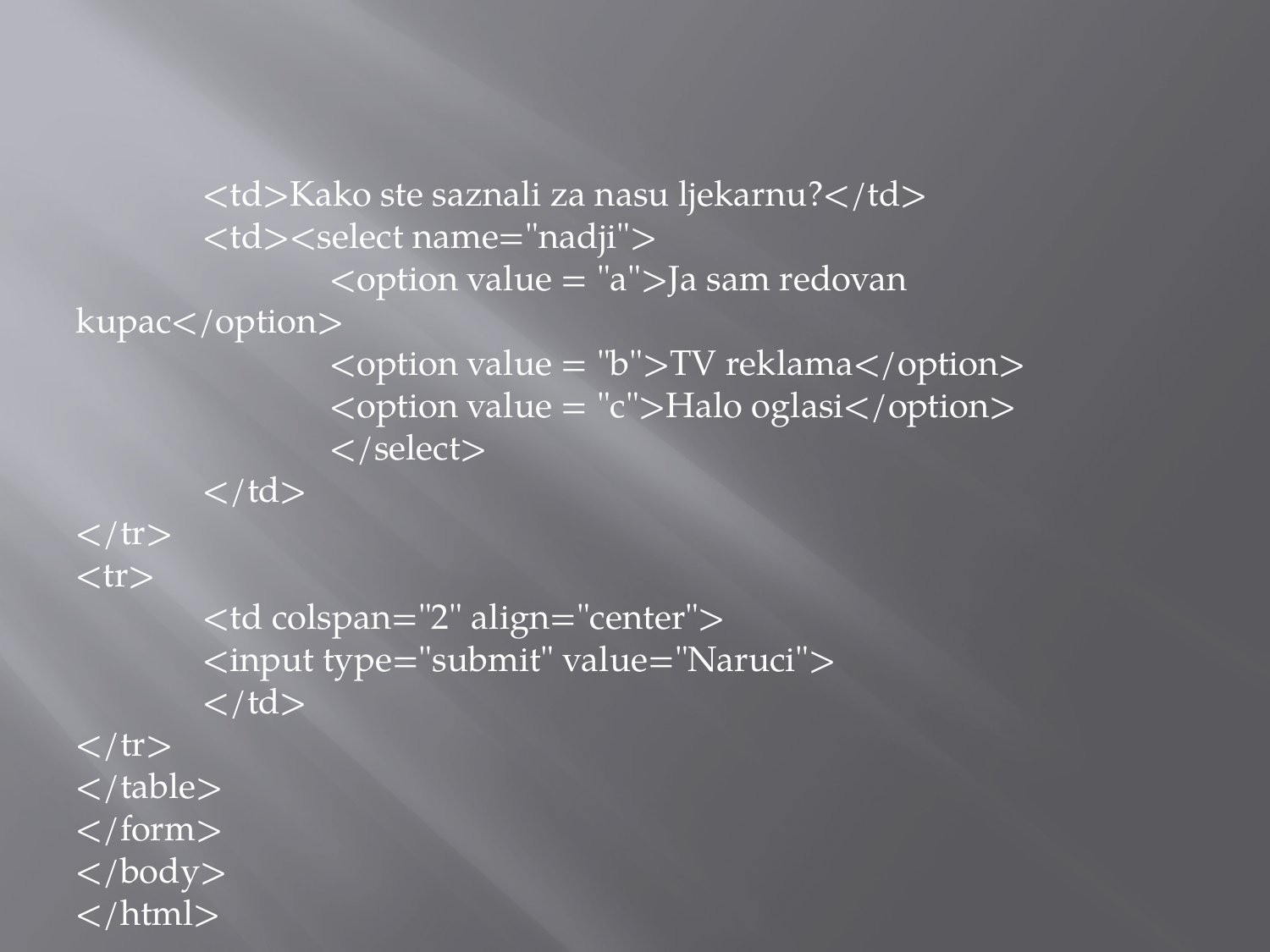

<td>Kako ste saznali za nasu ljekarnu?</td>
	<td><select name="nadji">
		<option value = "a">Ja sam redovan kupac</option>
		<option value = "b">TV reklama</option>
		<option value = "c">Halo oglasi</option>
		</select>
	</td>
</tr>
<tr>
	<td colspan="2" align="center">
	<input type="submit" value="Naruci">
	</td>
</tr>
</table>
</form>
</body>
</html>